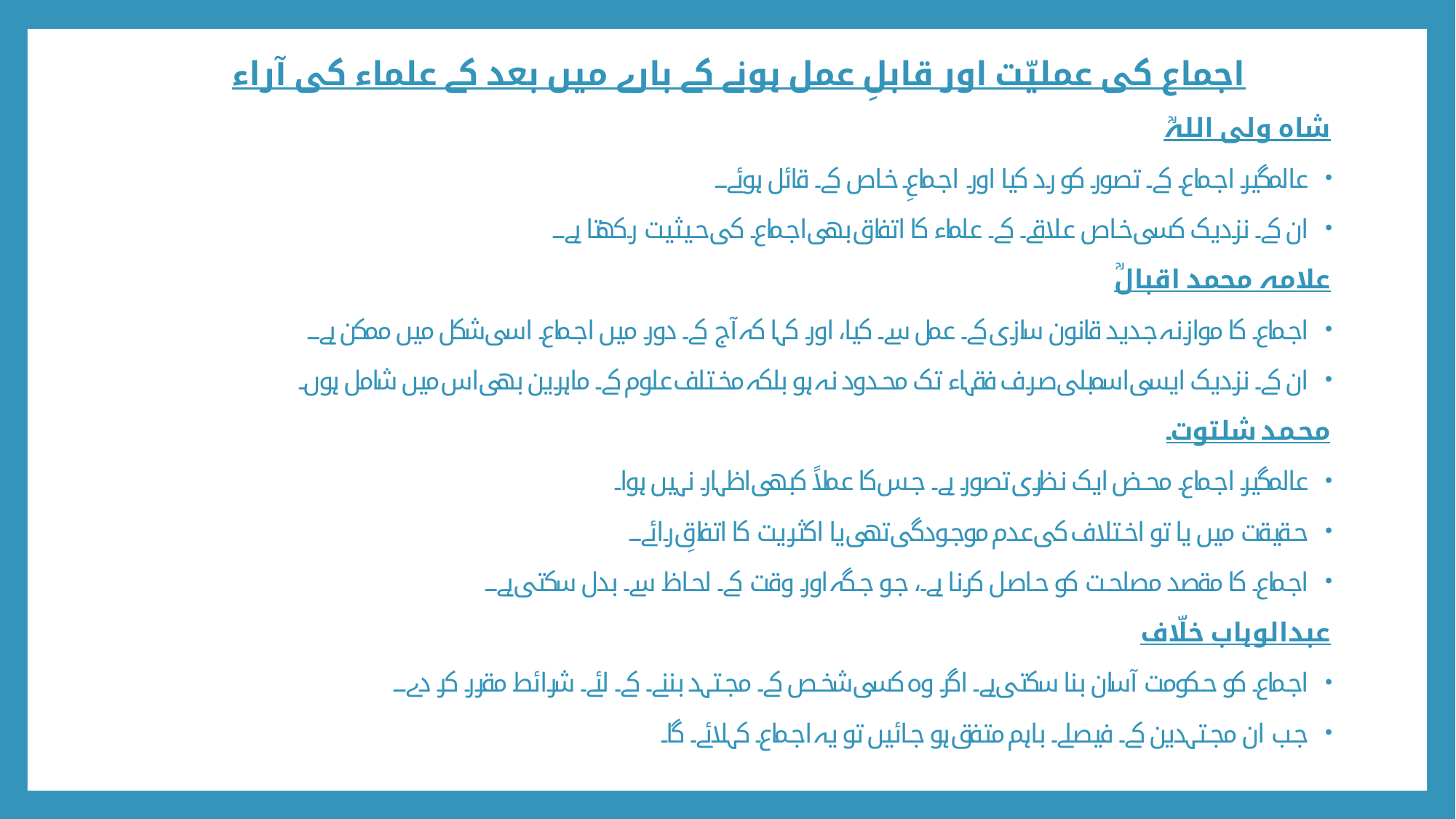

اجماع کی عملیّت اور قابلِ عمل ہونے کے بارے میں بعد کے علماء کی آراء
شاہ ولی اللہؒ
عالمگیر اجماع کے تصور کو رد کیا اور اجماعِ خاص کے قائل ہوئے۔
ان کے نزدیک کسی خاص علاقے کے علماء کا اتفاق بھی اجماع کی حیثیت رکھتا ہے۔
علامہ محمد اقبالؒ
اجماع کا موازنہ جدید قانون سازی کے عمل سے کیا، اور کہا کہ آج کے دور میں اجماع اسی شکل میں ممکن ہے۔
ان کے نزدیک ایسی اسمبلی صرف فقہاء تک محدود نہ ہو بلکہ مختلف علوم کے ماہرین بھی اس میں شامل ہوں۔
محمد شلتوت
عالمگیر اجماع محض ایک نظری تصور ہے جس کا عملاً کبھی اظہار نہیں ہوا۔
حقیقت میں یا تو اختلاف کی عدم موجودگی تھی یا اکثریت کا اتفاقِ رائے۔
اجماع کا مقصد مصلحت کو حاصل کرنا ہے، جو جگہ اور وقت کے لحاظ سے بدل سکتی ہے۔
عبدالوہاب خلّاف
اجماع کو حکومت آسان بنا سکتی ہے اگر وہ کسی شخص کے مجتہد بننے کے لئے شرائط مقرر کر دے۔
جب ان مجتہدین کے فیصلے باہم متفق ہو جائیں تو یہ اجماع کہلائے گا۔